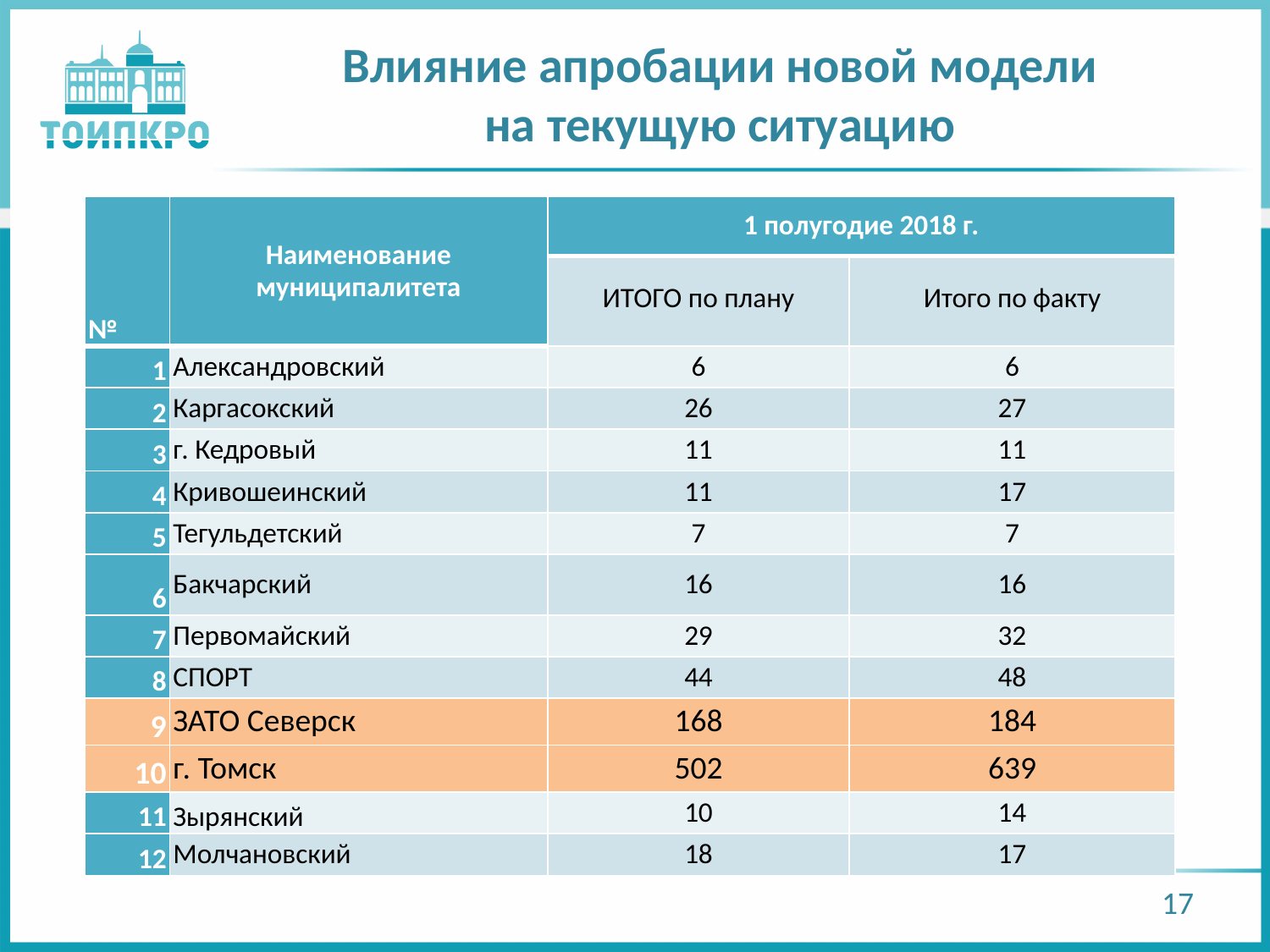

# Влияние апробации новой модели на текущую ситуацию
| № | Наименование муниципалитета | 1 полугодие 2018 г. |  |
| --- | --- | --- | --- |
|  |  | ИТОГО по плану | Итого по факту |
| 1 | Александровский | 6 | 6 |
| 2 | Каргасокский | 26 | 27 |
| 3 | г. Кедровый | 11 | 11 |
| 4 | Кривошеинский | 11 | 17 |
| 5 | Тегульдетский | 7 | 7 |
| 6 | Бакчарский | 16 | 16 |
| 7 | Первомайский | 29 | 32 |
| 8 | СПОРТ | 44 | 48 |
| 9 | ЗАТО Северск | 168 | 184 |
| 10 | г. Томск | 502 | 639 |
| 11 | Зырянский | 10 | 14 |
| 12 | Молчановский | 18 | 17 |
17